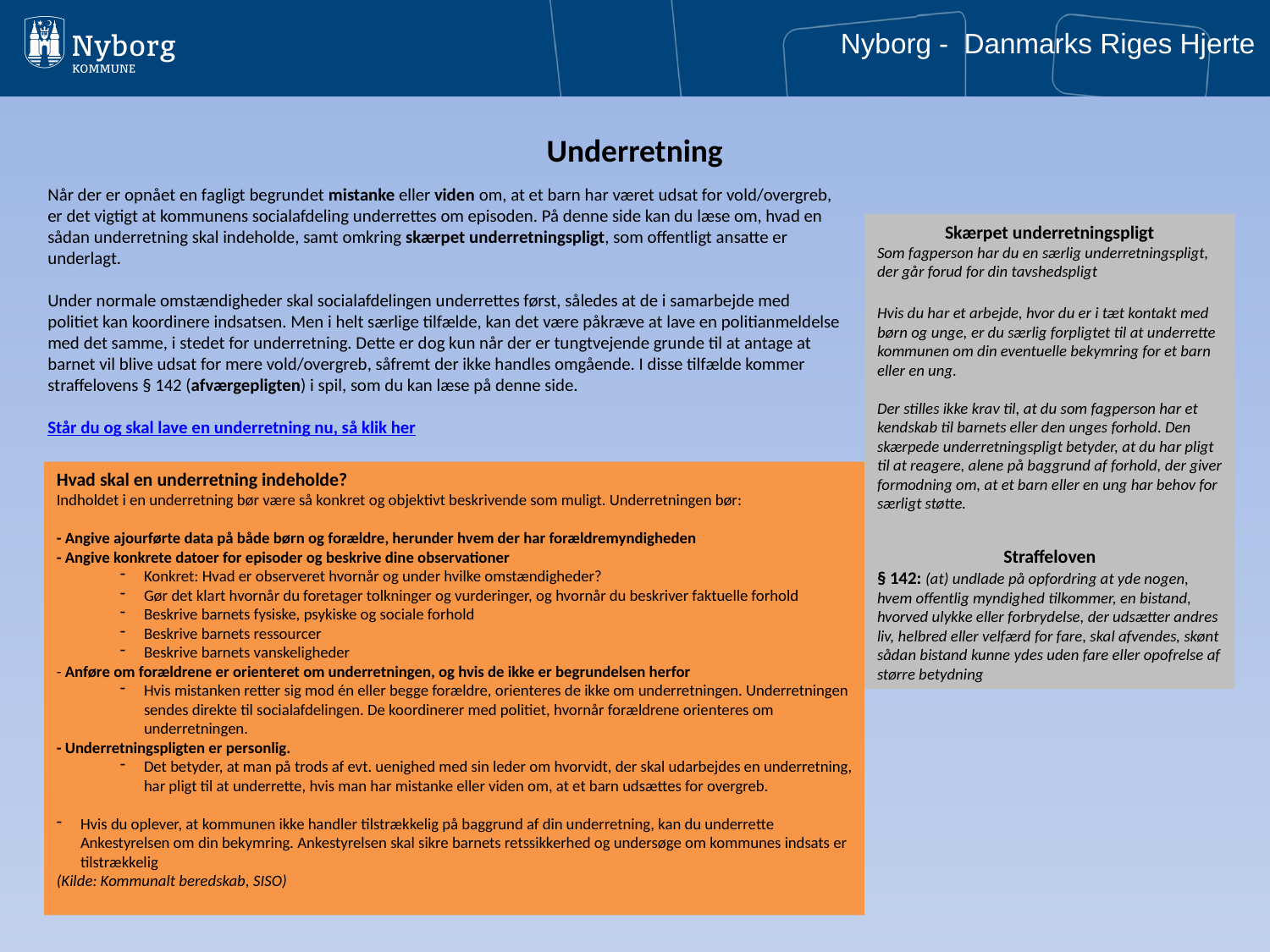

# Underretning
Når der er opnået en fagligt begrundet mistanke eller viden om, at et barn har været udsat for vold/overgreb, er det vigtigt at kommunens socialafdeling underrettes om episoden. På denne side kan du læse om, hvad en sådan underretning skal indeholde, samt omkring skærpet underretningspligt, som offentligt ansatte er underlagt.

Under normale omstændigheder skal socialafdelingen underrettes først, således at de i samarbejde med politiet kan koordinere indsatsen. Men i helt særlige tilfælde, kan det være påkræve at lave en politianmeldelse med det samme, i stedet for underretning. Dette er dog kun når der er tungtvejende grunde til at antage at barnet vil blive udsat for mere vold/overgreb, såfremt der ikke handles omgående. I disse tilfælde kommer straffelovens § 142 (afværgepligten) i spil, som du kan læse på denne side.

Står du og skal lave en underretning nu, så klik her
Skærpet underretningspligt
Som fagperson har du en særlig underretningspligt, der går forud for din tavshedspligt
Hvis du har et arbejde, hvor du er i tæt kontakt med børn og unge, er du særlig forpligtet til at underrette kommunen om din eventuelle bekymring for et barn eller en ung.

Der stilles ikke krav til, at du som fagperson har et kendskab til barnets eller den unges forhold. Den skærpede underretningspligt betyder, at du har pligt til at reagere, alene på baggrund af forhold, der giver formodning om, at et barn eller en ung har behov for særligt støtte.

Hvad skal en underretning indeholde?
Indholdet i en underretning bør være så konkret og objektivt beskrivende som muligt. Underretningen bør:

- Angive ajourførte data på både børn og forældre, herunder hvem der har forældremyndigheden
- Angive konkrete datoer for episoder og beskrive dine observationer
Konkret: Hvad er observeret hvornår og under hvilke omstændigheder?
Gør det klart hvornår du foretager tolkninger og vurderinger, og hvornår du beskriver faktuelle forhold
Beskrive barnets fysiske, psykiske og sociale forhold
Beskrive barnets ressourcer
Beskrive barnets vanskeligheder
- Anføre om forældrene er orienteret om underretningen, og hvis de ikke er begrundelsen herfor
Hvis mistanken retter sig mod én eller begge forældre, orienteres de ikke om underretningen. Underretningen sendes direkte til socialafdelingen. De koordinerer med politiet, hvornår forældrene orienteres om underretningen.
- Underretningspligten er personlig.
Det betyder, at man på trods af evt. uenighed med sin leder om hvorvidt, der skal udarbejdes en underretning, har pligt til at underrette, hvis man har mistanke eller viden om, at et barn udsættes for overgreb.

Hvis du oplever, at kommunen ikke handler tilstrækkelig på baggrund af din underretning, kan du underrette Ankestyrelsen om din bekymring. Ankestyrelsen skal sikre barnets retssikkerhed og undersøge om kommunes indsats er tilstrækkelig
(Kilde: Kommunalt beredskab, SISO)
Straffeloven
§ 142: (at) undlade på opfordring at yde nogen, hvem offentlig myndighed tilkommer, en bistand, hvorved ulykke eller forbrydelse, der udsætter andres liv, helbred eller velfærd for fare, skal afvendes, skønt sådan bistand kunne ydes uden fare eller opofrelse af større betydning